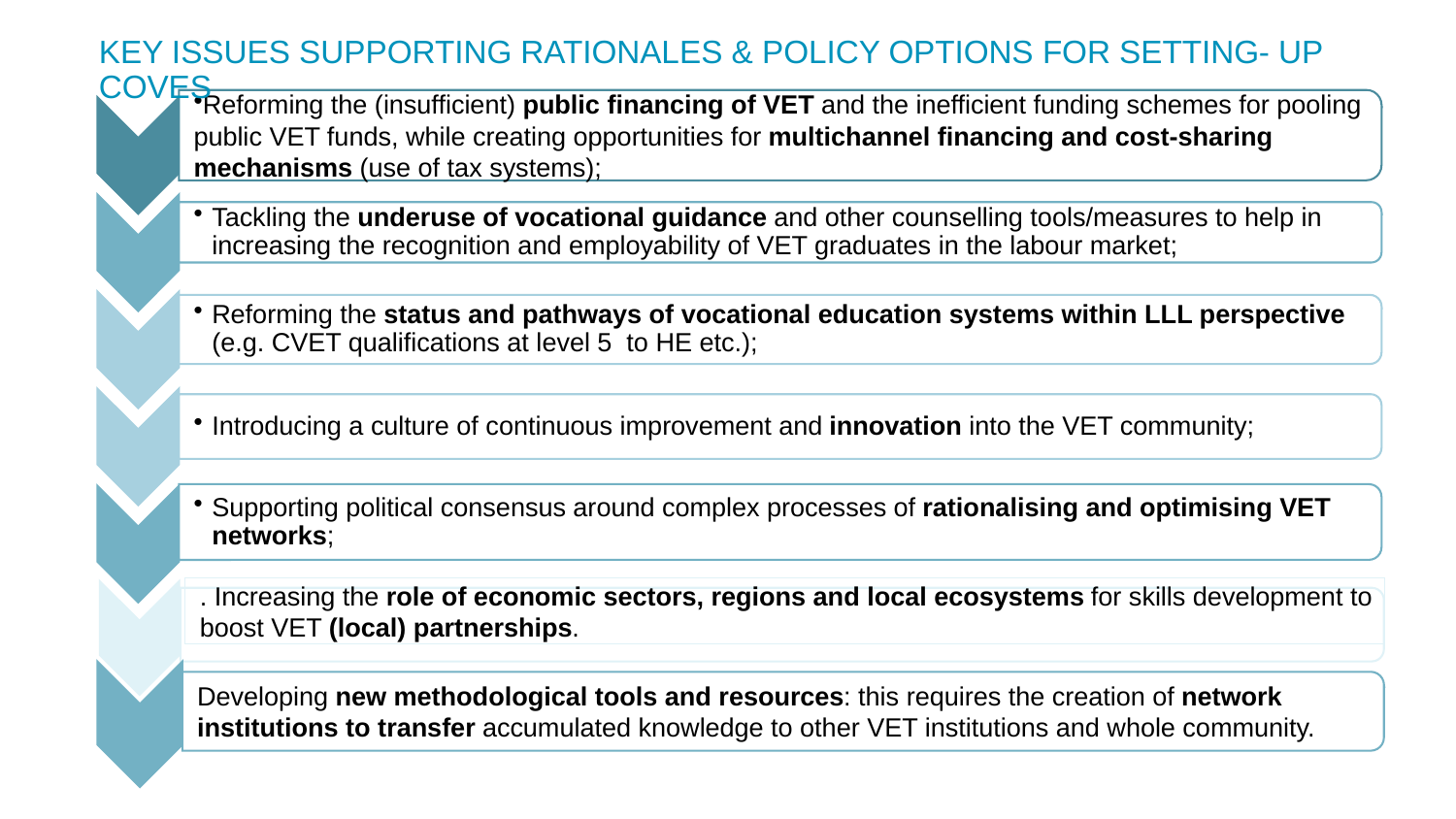

Key Issues supporting Rationales & Policy Options For Setting- up CoVEs

Reforming the (insufficient) public financing of VET and the inefficient funding schemes for pooling public VET funds, while creating opportunities for multichannel financing and cost-sharing mechanisms (use of tax systems);

Tackling the underuse of vocational guidance and other counselling tools/measures to help in increasing the recognition and employability of VET graduates in the labour market;

Reforming the status and pathways of vocational education systems within LLL perspective (e.g. CVET qualifications at level 5  to HE etc.);

Introducing a culture of continuous improvement and innovation into the VET community;

Supporting political consensus around complex processes of rationalising and optimising VET networks;

. Increasing the role of economic sectors, regions and local ecosystems for skills development to boost VET (local) partnerships.

Developing new methodological tools and resources: this requires the creation of network institutions to transfer accumulated knowledge to other VET institutions and whole community.